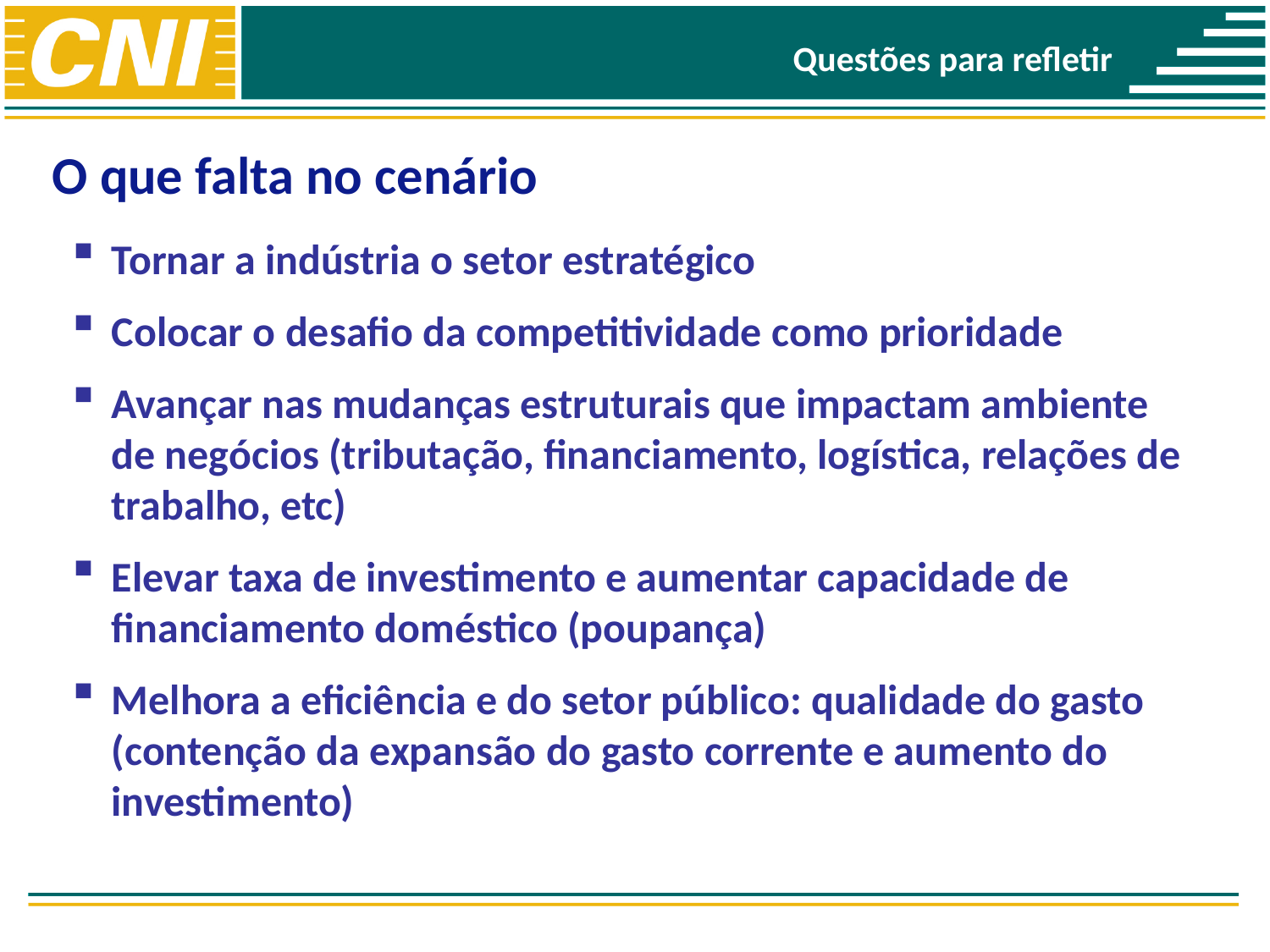

Questões para refletir
O que falta no cenário
Tornar a indústria o setor estratégico
Colocar o desafio da competitividade como prioridade
Avançar nas mudanças estruturais que impactam ambiente de negócios (tributação, financiamento, logística, relações de trabalho, etc)
Elevar taxa de investimento e aumentar capacidade de financiamento doméstico (poupança)
Melhora a eficiência e do setor público: qualidade do gasto (contenção da expansão do gasto corrente e aumento do investimento)